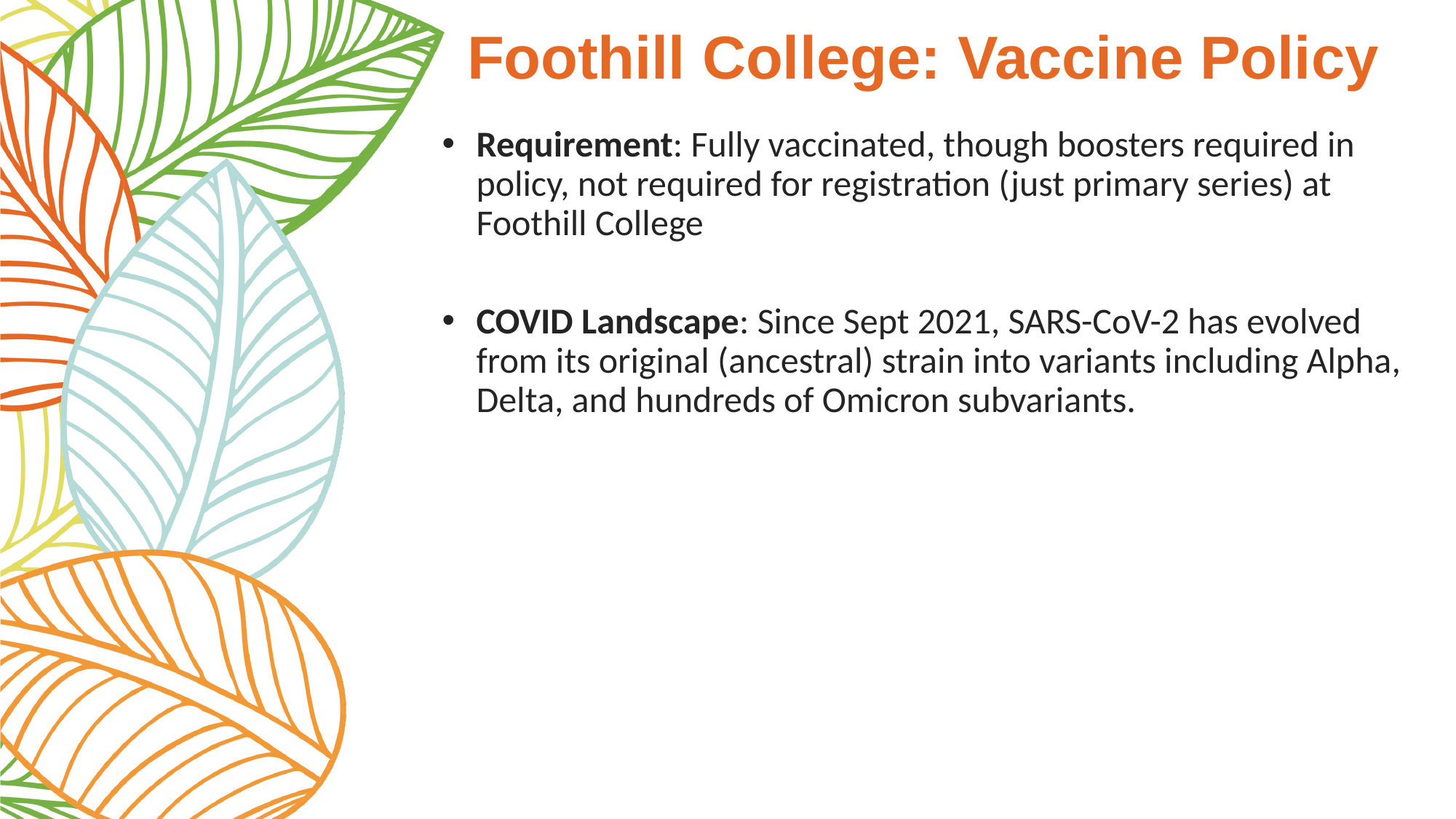

# Foothill College: Vaccine Policy
Requirement: Fully vaccinated, though boosters required in policy, not required for registration (just primary series) at Foothill College
COVID Landscape: Since Sept 2021, SARS-CoV-2 has evolved from its original (ancestral) strain into variants including Alpha, Delta, and hundreds of Omicron subvariants.